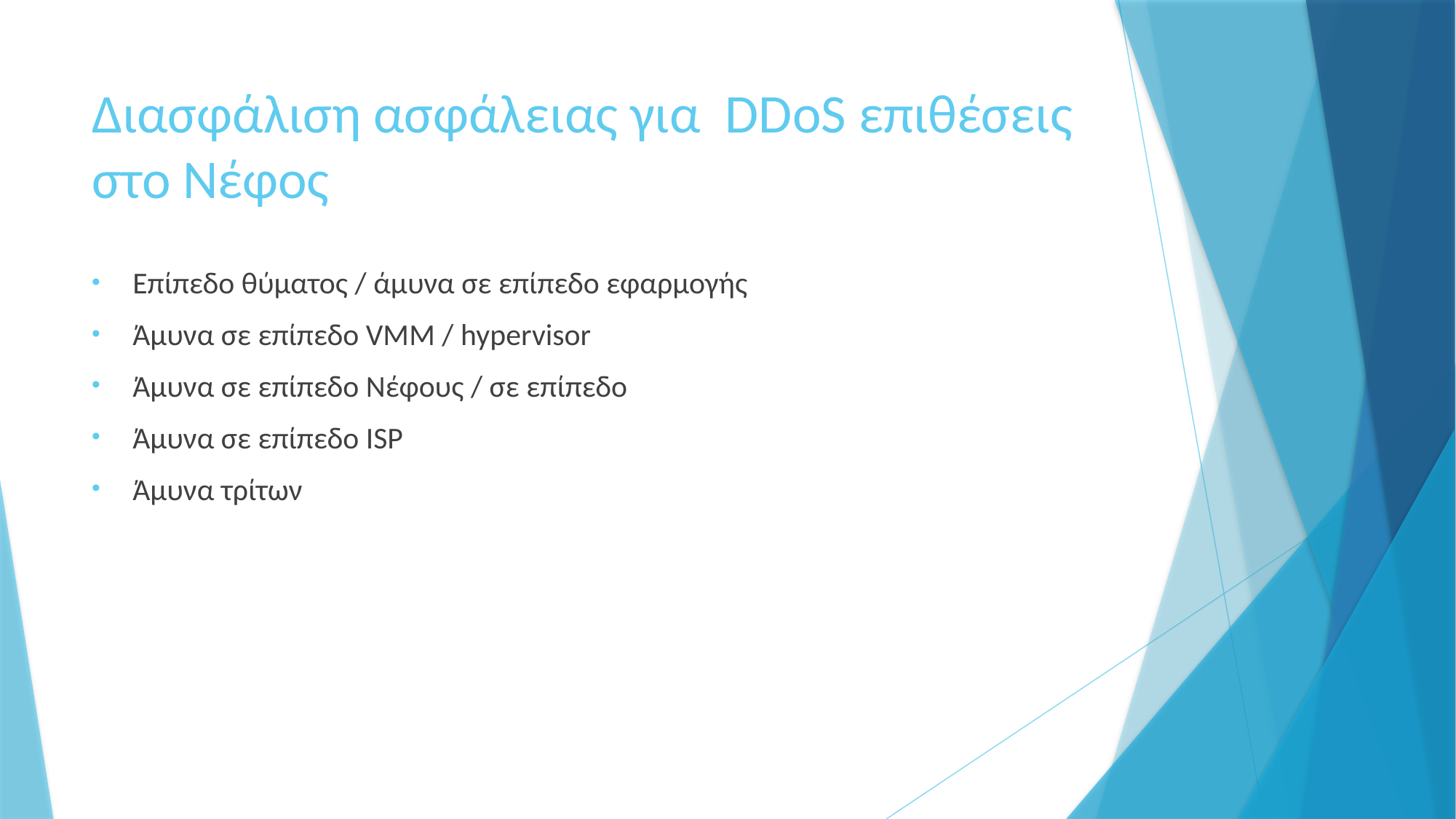

# Διασφάλιση ασφάλειας για  DDoS επιθέσεις στο Νέφος
Επίπεδο θύματος / άμυνα σε επίπεδο εφαρμογής
Άμυνα σε επίπεδο VMM / hypervisor
Άμυνα σε επίπεδο Νέφους / σε επίπεδο
Άμυνα σε επίπεδο ISP
Άμυνα τρίτων